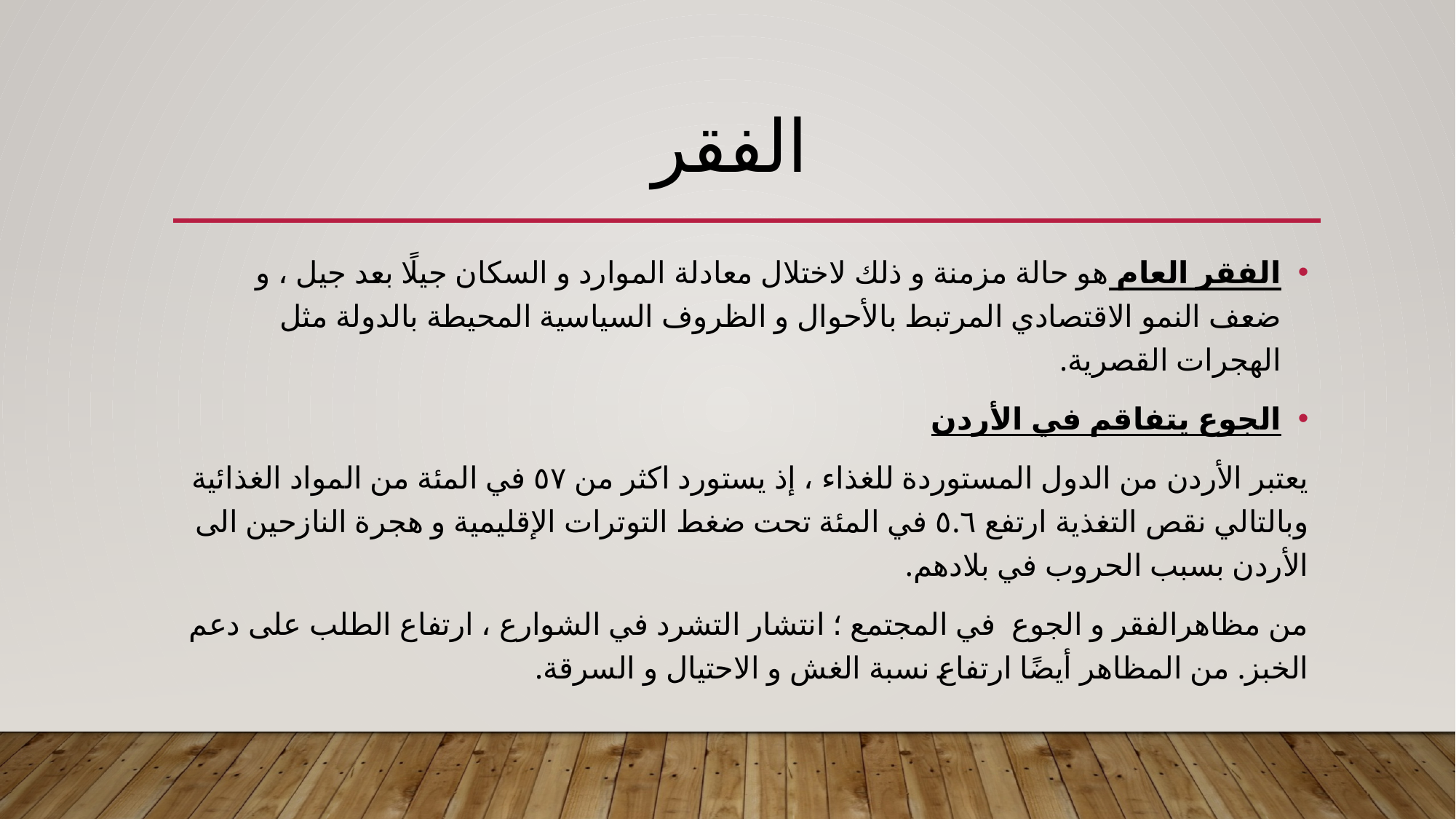

# الفقر
الفقر العام هو حالة مزمنة و ذلك لاختلال معادلة الموارد و السكان جيلًا بعد جيل ، و ضعف النمو الاقتصادي المرتبط بالأحوال و الظروف السياسية المحيطة بالدولة مثل الهجرات القصرية.
الجوع يتفاقم في الأردن
يعتبر الأردن من الدول المستوردة للغذاء ، إذ يستورد اكثر من ٥٧ في المئة من المواد الغذائية وبالتالي نقص التغذية ارتفع ٥.٦ في المئة تحت ضغط التوترات الإقليمية و هجرة النازحين الی الأردن بسبب الحروب في بلادهم.
من مظاهرالفقر و الجوع  في المجتمع ؛ انتشار التشرد في الشوارع ، ارتفاع الطلب علی دعم الخبز. من المظاهر أيضًا ارتفاع نسبة الغش و الاحتيال و السرقة.